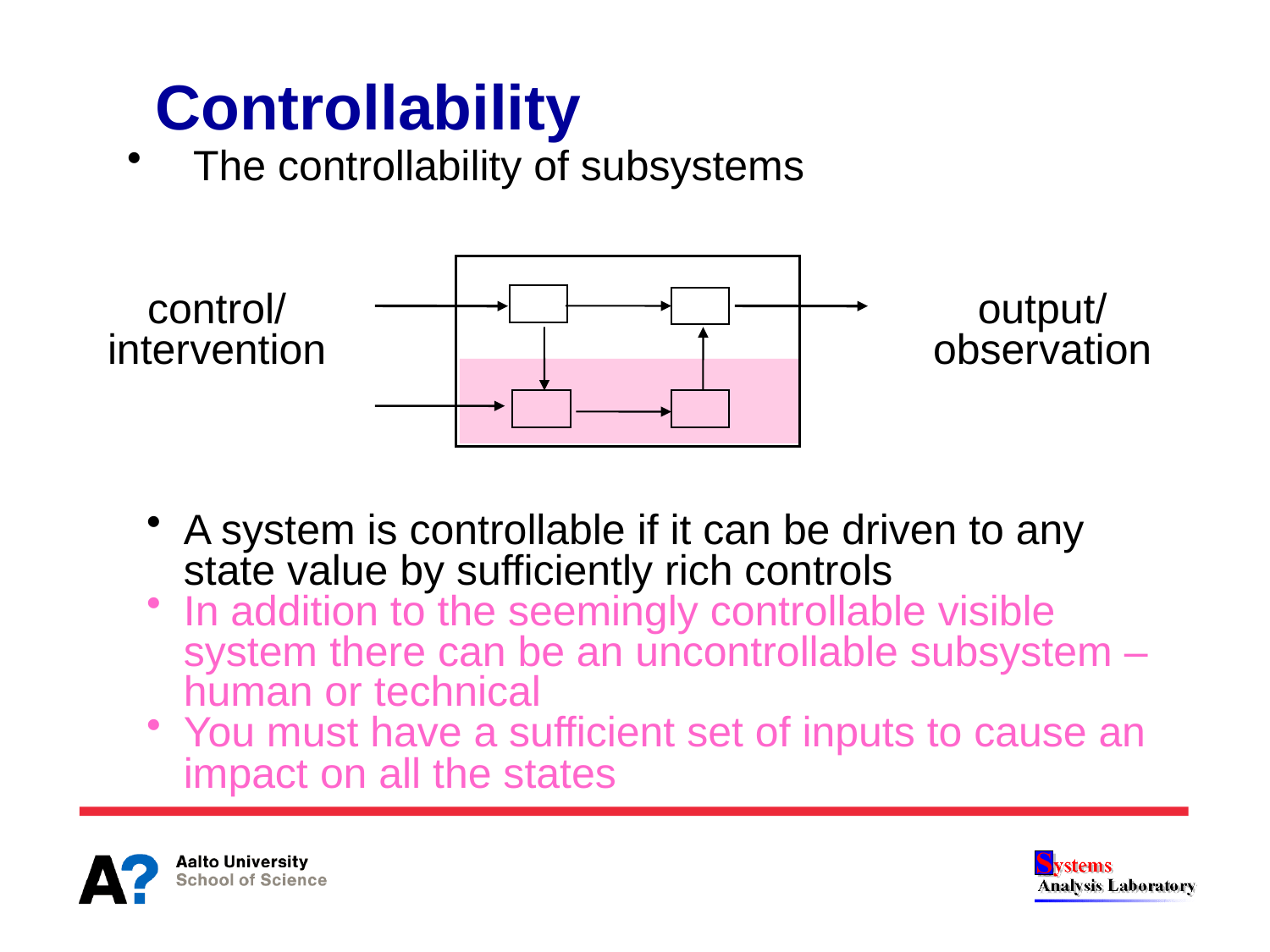

# Controllability
The controllability of subsystems

control/
intervention

output/
observation

A system is controllable if it can be driven to any state value by sufficiently rich controls
In addition to the seemingly controllable visible system there can be an uncontrollable subsystem – human or technical
You must have a sufficient set of inputs to cause an impact on all the states